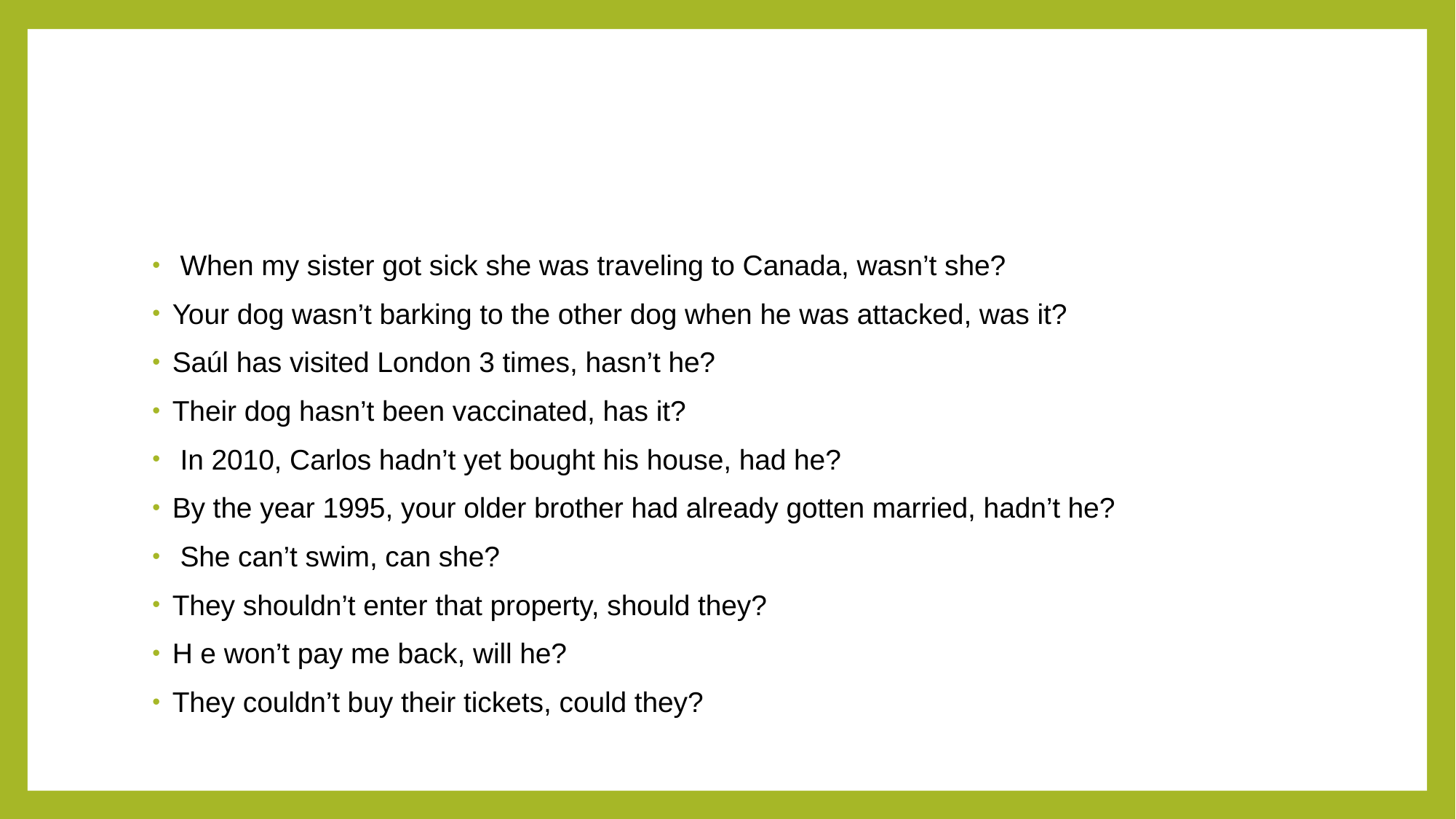

#
 When my sister got sick she was traveling to Canada, wasn’t she?
Your dog wasn’t barking to the other dog when he was attacked, was it?
Saúl has visited London 3 times, hasn’t he?
Their dog hasn’t been vaccinated, has it?
 In 2010, Carlos hadn’t yet bought his house, had he?
By the year 1995, your older brother had already gotten married, hadn’t he?
 She can’t swim, can she?
They shouldn’t enter that property, should they?
H e won’t pay me back, will he?
They couldn’t buy their tickets, could they?